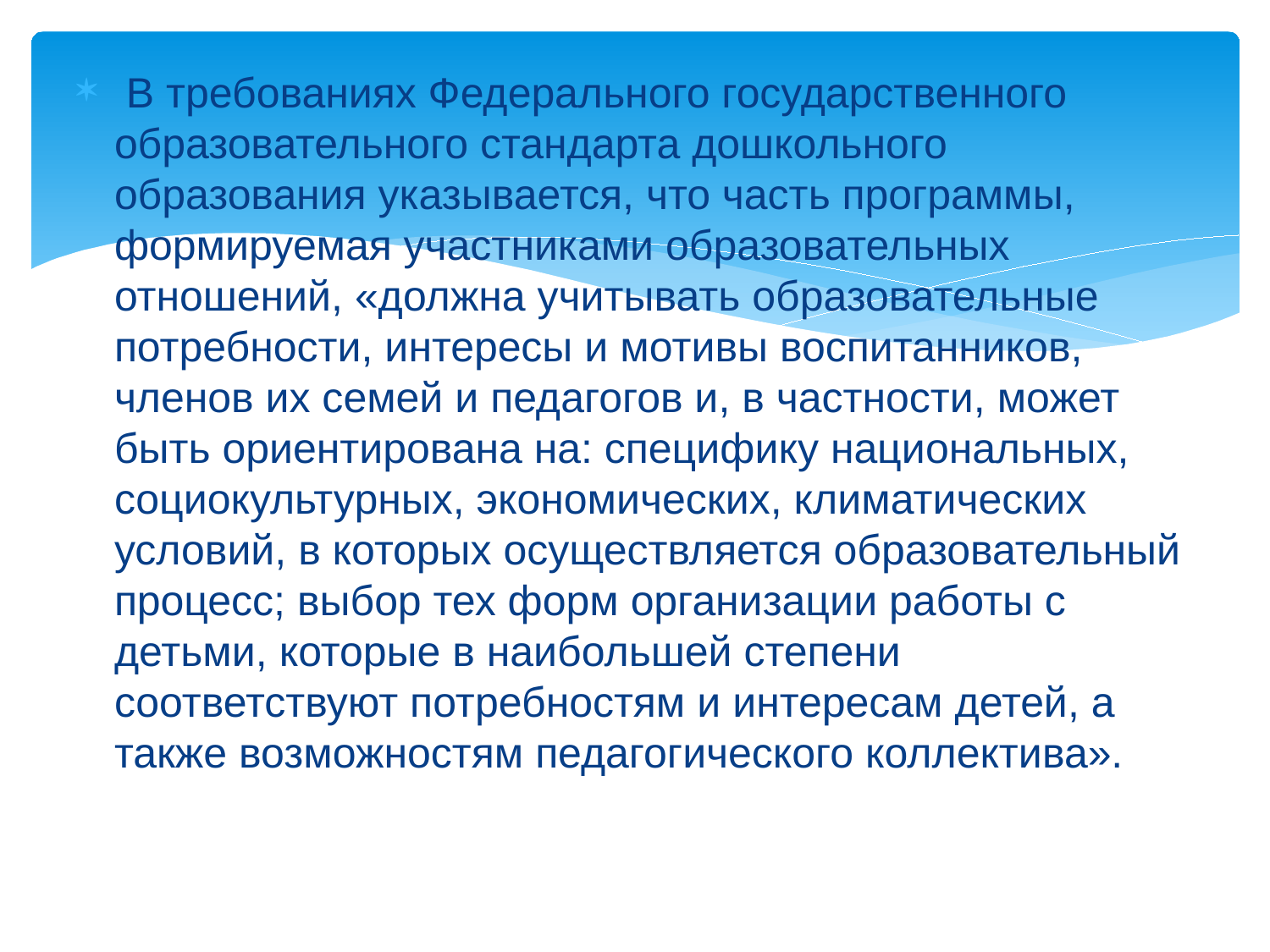

В требованиях Федерального государственного образовательного стандарта дошкольного образования указывается, что часть программы, формируемая участниками образовательных отношений, «должна учитывать образовательные потребности, интересы и мотивы воспитанников, членов их семей и педагогов и, в частности, может быть ориентирована на: специфику национальных, социокультурных, экономических, климатических условий, в которых осуществляется образовательный процесс; выбор тех форм организации работы с детьми, которые в наибольшей степени соответствуют потребностям и интересам детей, а также возможностям педагогического коллектива».